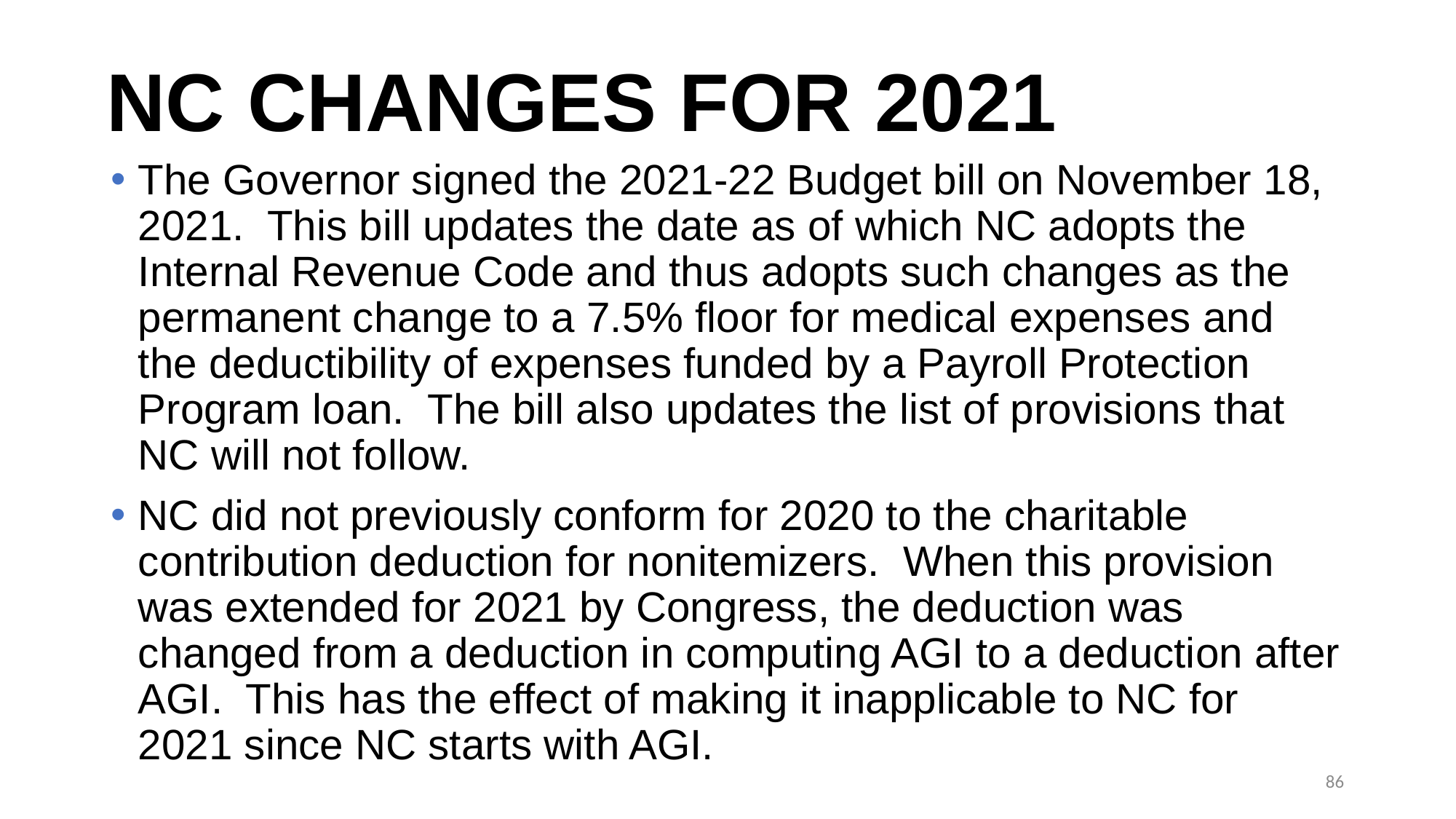

# NC CHANGES FOR 2021
The Governor signed the 2021-22 Budget bill on November 18, 2021.  This bill updates the date as of which NC adopts the Internal Revenue Code and thus adopts such changes as the permanent change to a 7.5% floor for medical expenses and the deductibility of expenses funded by a Payroll Protection Program loan.  The bill also updates the list of provisions that NC will not follow.
NC did not previously conform for 2020 to the charitable contribution deduction for nonitemizers.  When this provision was extended for 2021 by Congress, the deduction was changed from a deduction in computing AGI to a deduction after AGI.  This has the effect of making it inapplicable to NC for 2021 since NC starts with AGI.
86